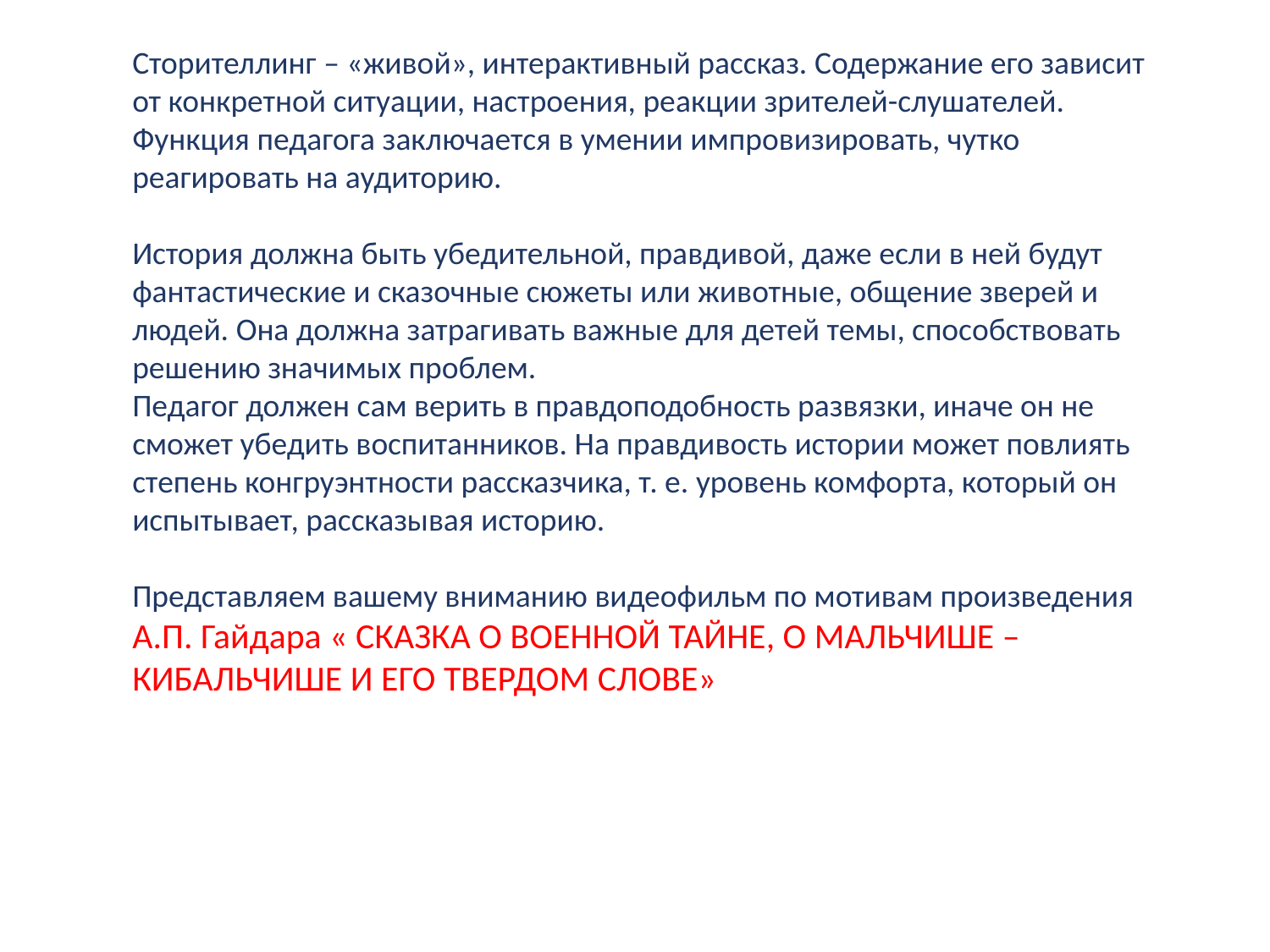

Сторителлинг – «живой», интерактивный рассказ. Содержание его зависит от конкретной ситуации, настроения, реакции зрителей-слушателей. Функция педагога заключается в умении импровизировать, чутко реагировать на аудиторию.

История должна быть убедительной, правдивой, даже если в ней будут фантастические и сказочные сюжеты или животные, общение зверей и людей. Она должна затрагивать важные для детей темы, способствовать решению значимых проблем.
Педагог должен сам верить в правдоподобность развязки, иначе он не сможет убедить воспитанников. На правдивость истории может повлиять степень конгруэнтности рассказчика, т. е. уровень комфорта, который он испытывает, рассказывая историю.

Представляем вашему вниманию видеофильм по мотивам произведения А.П. Гайдара « СКАЗКА О ВОЕННОЙ ТАЙНЕ, О МАЛЬЧИШЕ – КИБАЛЬЧИШЕ И ЕГО ТВЕРДОМ СЛОВЕ»